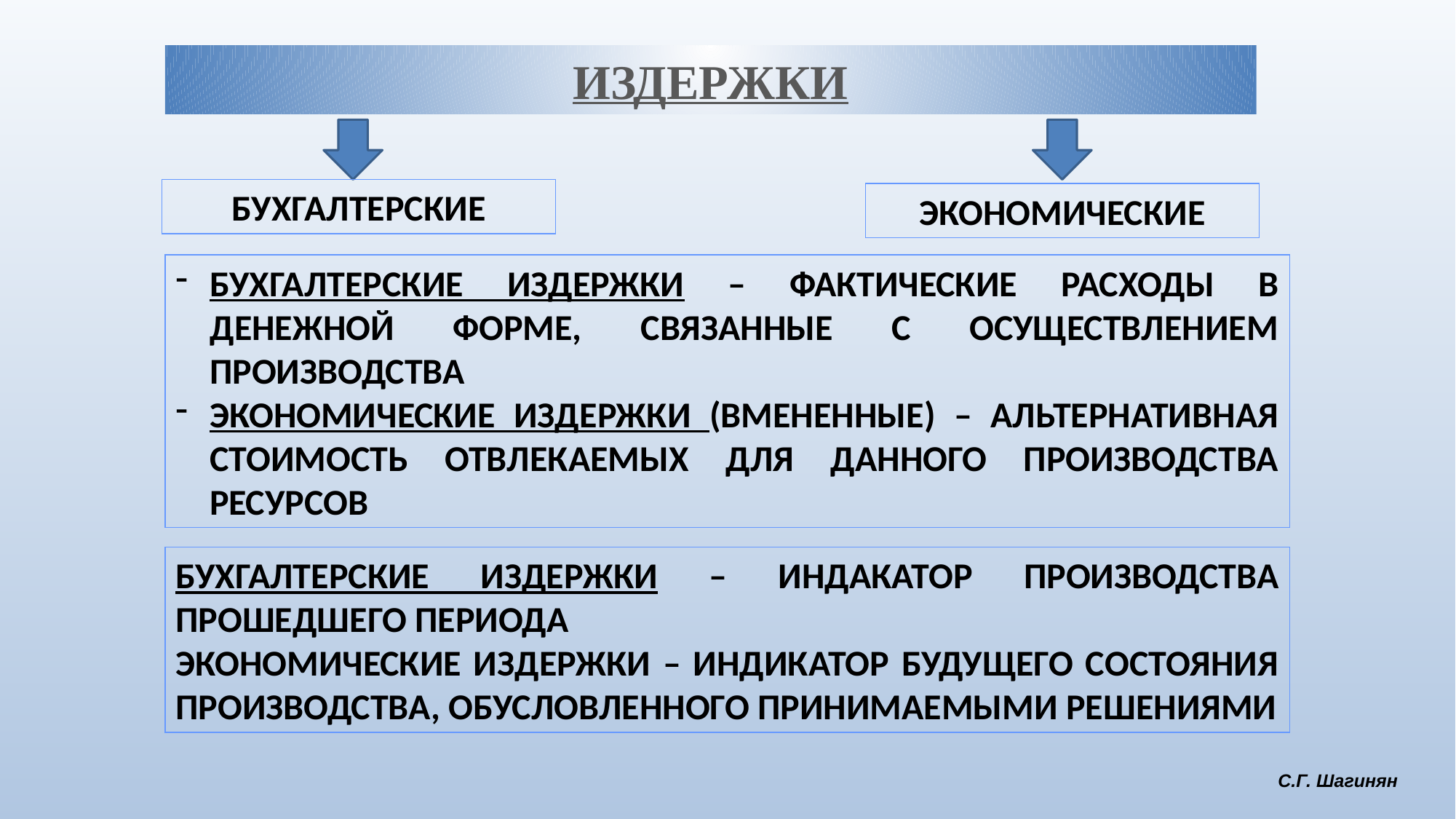

ИЗДЕРЖКИ

БУХГАЛТЕРСКИЕ
ЭКОНОМИЧЕСКИЕ
БУХГАЛТЕРСКИЕ ИЗДЕРЖКИ – ФАКТИЧЕСКИЕ РАСХОДЫ В ДЕНЕЖНОЙ ФОРМЕ, СВЯЗАННЫЕ С ОСУЩЕСТВЛЕНИЕМ ПРОИЗВОДСТВА
ЭКОНОМИЧЕСКИЕ ИЗДЕРЖКИ (ВМЕНЕННЫЕ) – АЛЬТЕРНАТИВНАЯ СТОИМОСТЬ ОТВЛЕКАЕМЫХ ДЛЯ ДАННОГО ПРОИЗВОДСТВА РЕСУРСОВ
БУХГАЛТЕРСКИЕ ИЗДЕРЖКИ – ИНДАКАТОР ПРОИЗВОДСТВА ПРОШЕДШЕГО ПЕРИОДА
ЭКОНОМИЧЕСКИЕ ИЗДЕРЖКИ – ИНДИКАТОР БУДУЩЕГО СОСТОЯНИЯ ПРОИЗВОДСТВА, ОБУСЛОВЛЕННОГО ПРИНИМАЕМЫМИ РЕШЕНИЯМИ
С.Г. Шагинян